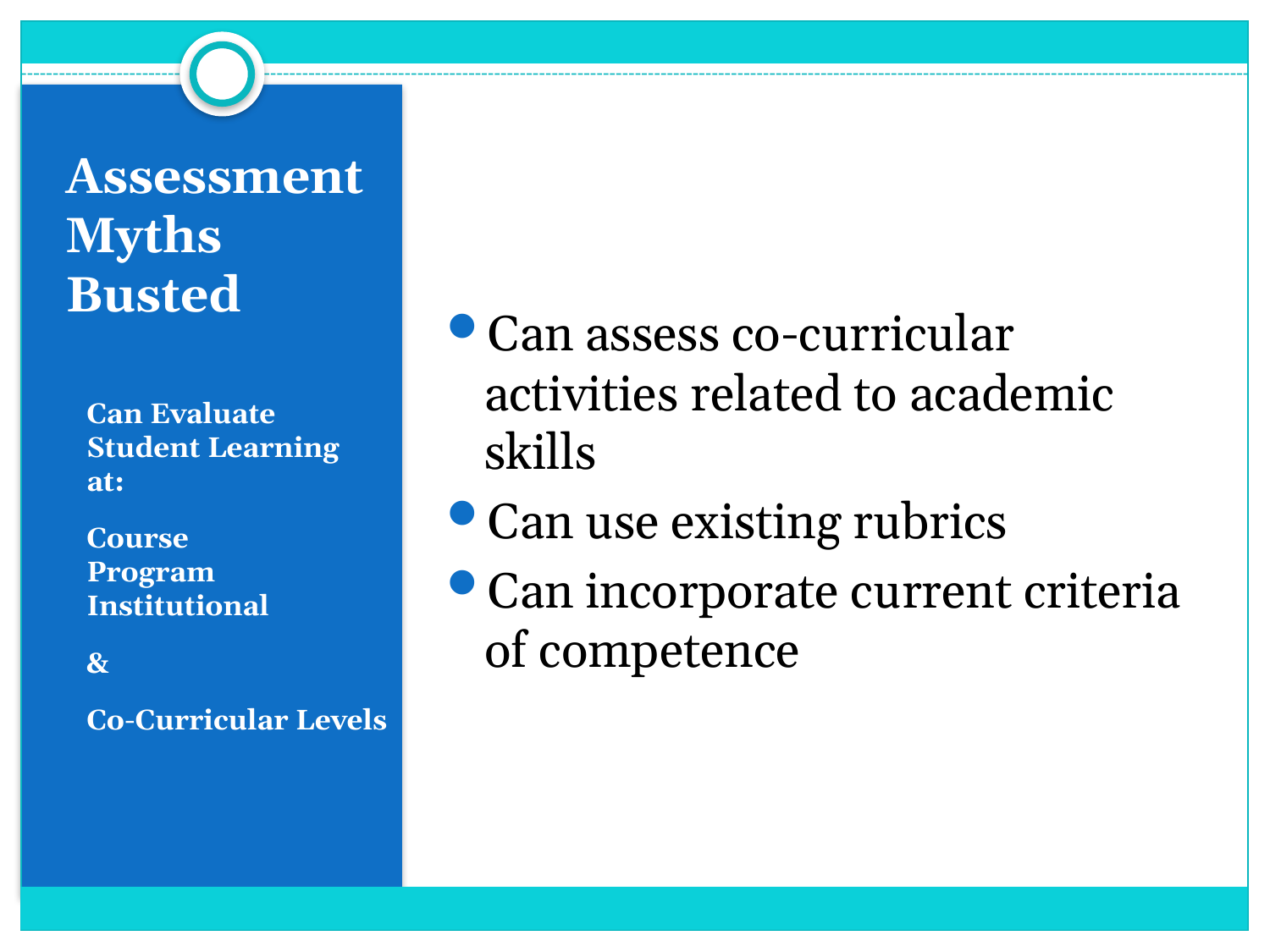

Can assess co-curricular activities related to academic skills
Can use existing rubrics
Can incorporate current criteria  of competence
# Assessment Myths Busted

Can Evaluate Student Learning  at:
Course
Program
Institutional
&
Co-Curricular Levels